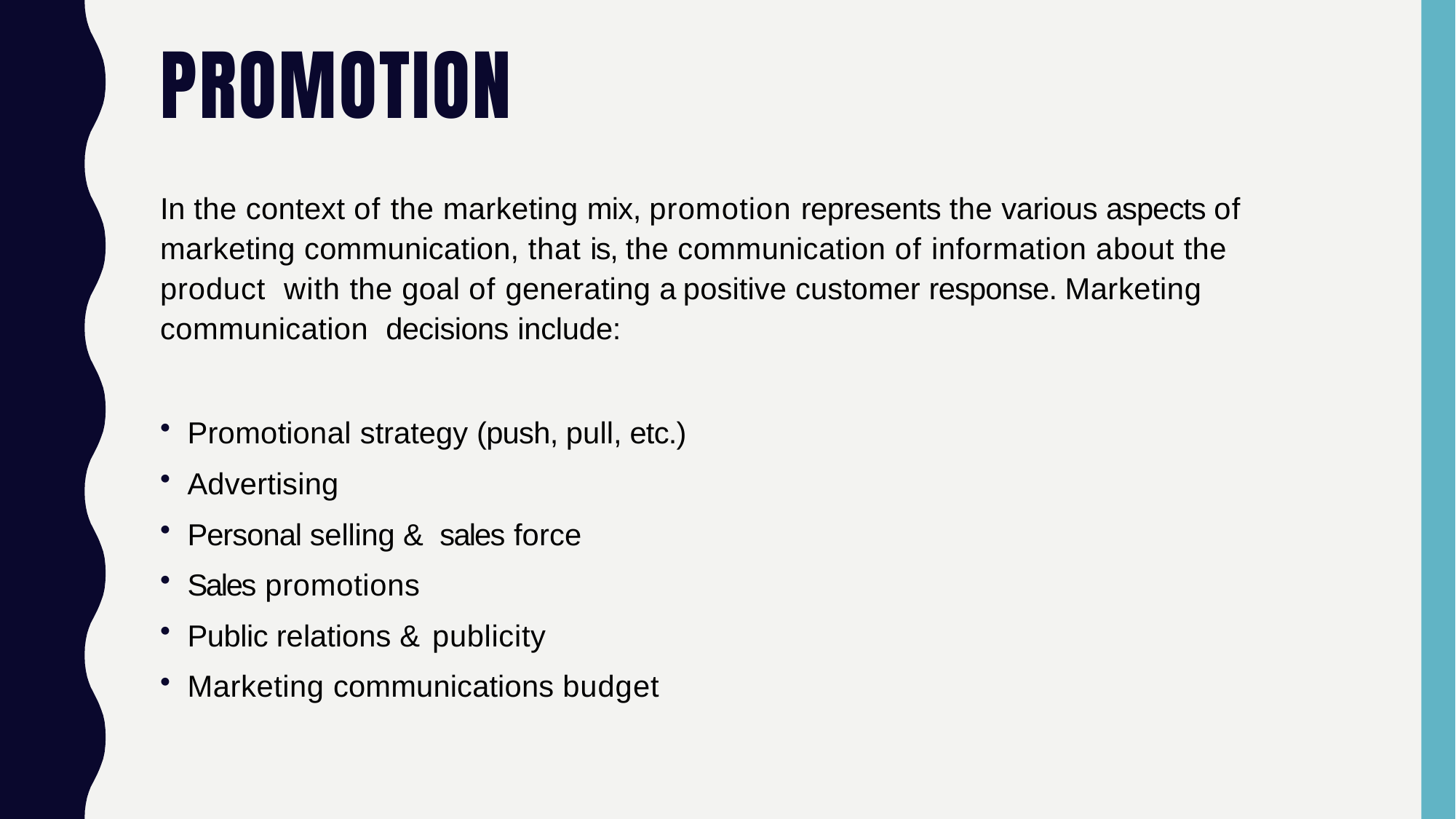

# PROMOTION
In the context of the marketing mix, promotion represents the various aspects of  marketing communication, that is, the communication of information about the product  with the goal of generating a positive customer response. Marketing communication  decisions include:

Promotional strategy (push, pull, etc.)
Advertising
Personal selling & sales force
Sales promotions
Public relations & publicity
Marketing communications budget